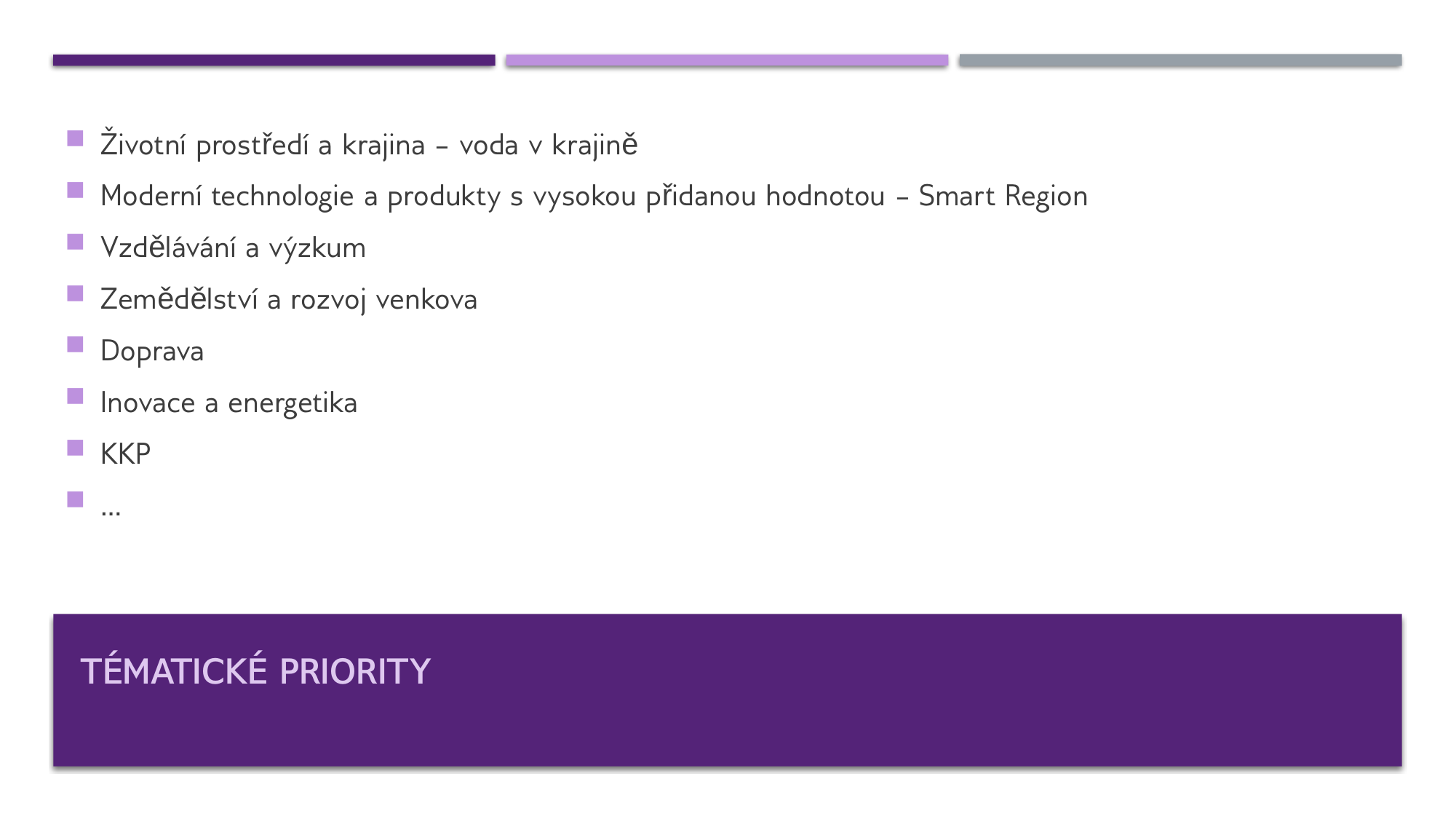

Životní prostředí a krajina – voda v krajině
Moderní technologie a produkty s vysokou přidanou hodnotou – Smart Region
Vzdělávání a výzkum
Zemědělství a rozvoj venkova
Doprava
Inovace a energetika
KKP
…
# TÉMATICKÉ PRIORITY